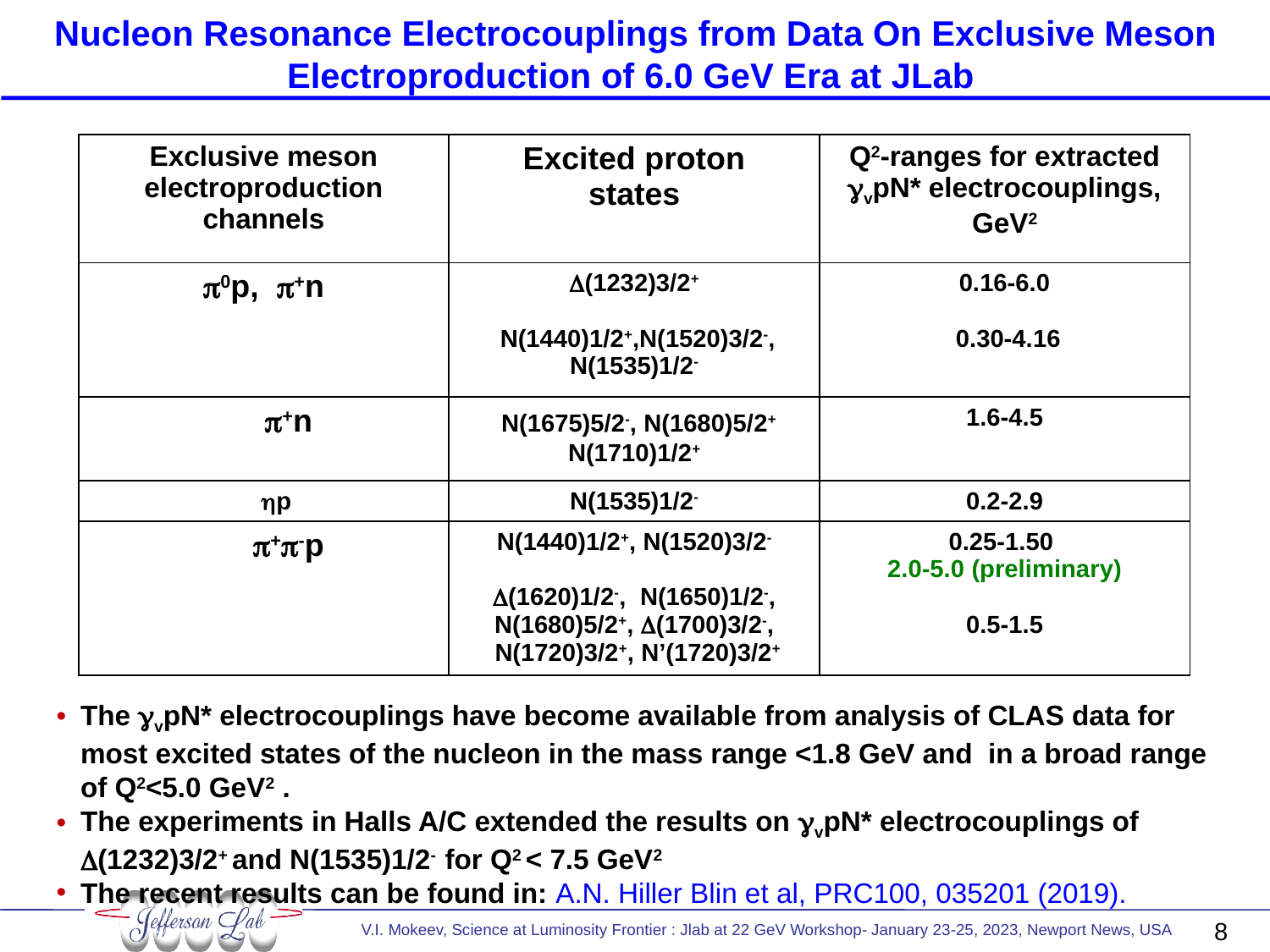

Nucleon Resonance Electrocouplings from Data On Exclusive Meson Electroproduction of 6.0 GeV Era at JLab

| Exclusive meson electroproduction channels | Excited proton states | Q2-ranges for extracted γvpN\* electrocouplings, GeV2 |
| --- | --- | --- |
| π0p, π+n | Δ(1232)3/2+ N(1440)1/2+,N(1520)3/2-, N(1535)1/2- | 0.16-6.0 0.30-4.16 |
| π+n | N(1675)5/2-, N(1680)5/2+ N(1710)1/2+ | 1.6-4.5 |
| ηp | N(1535)1/2- | 0.2-2.9 |
| π+π-p | N(1440)1/2+, N(1520)3/2- Δ(1620)1/2-, N(1650)1/2-, N(1680)5/2+, Δ(1700)3/2-, N(1720)3/2+, N’(1720)3/2+ | 0.25-1.50 2.0-5.0 (preliminary) 0.5-1.5 |
The γvpN* electrocouplings have become available from analysis of CLAS data for most excited states of the nucleon in the mass range <1.8 GeV and  in a broad range of Q2<5.0 GeV2 .
The experiments in Halls A/C extended the results on γvpN* electrocouplings of Δ(1232)3/2+ and N(1535)1/2-  for Q2 < 7.5 GeV2
The recent results can be found in: A.N. Hiller Blin et al, PRC100, 035201 (2019).
8